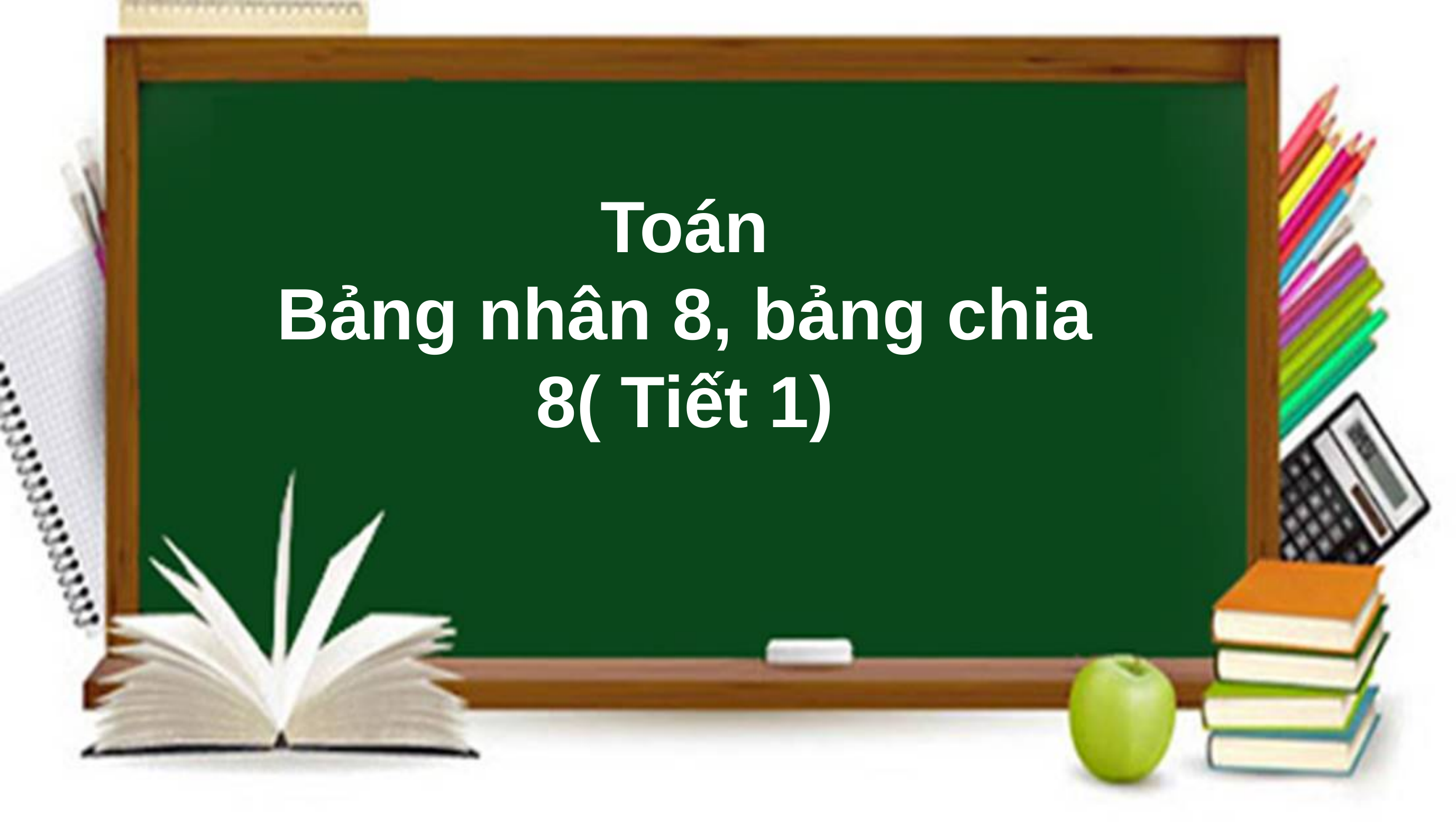

Toán
Bảng nhân 8, bảng chia 8( Tiết 1)